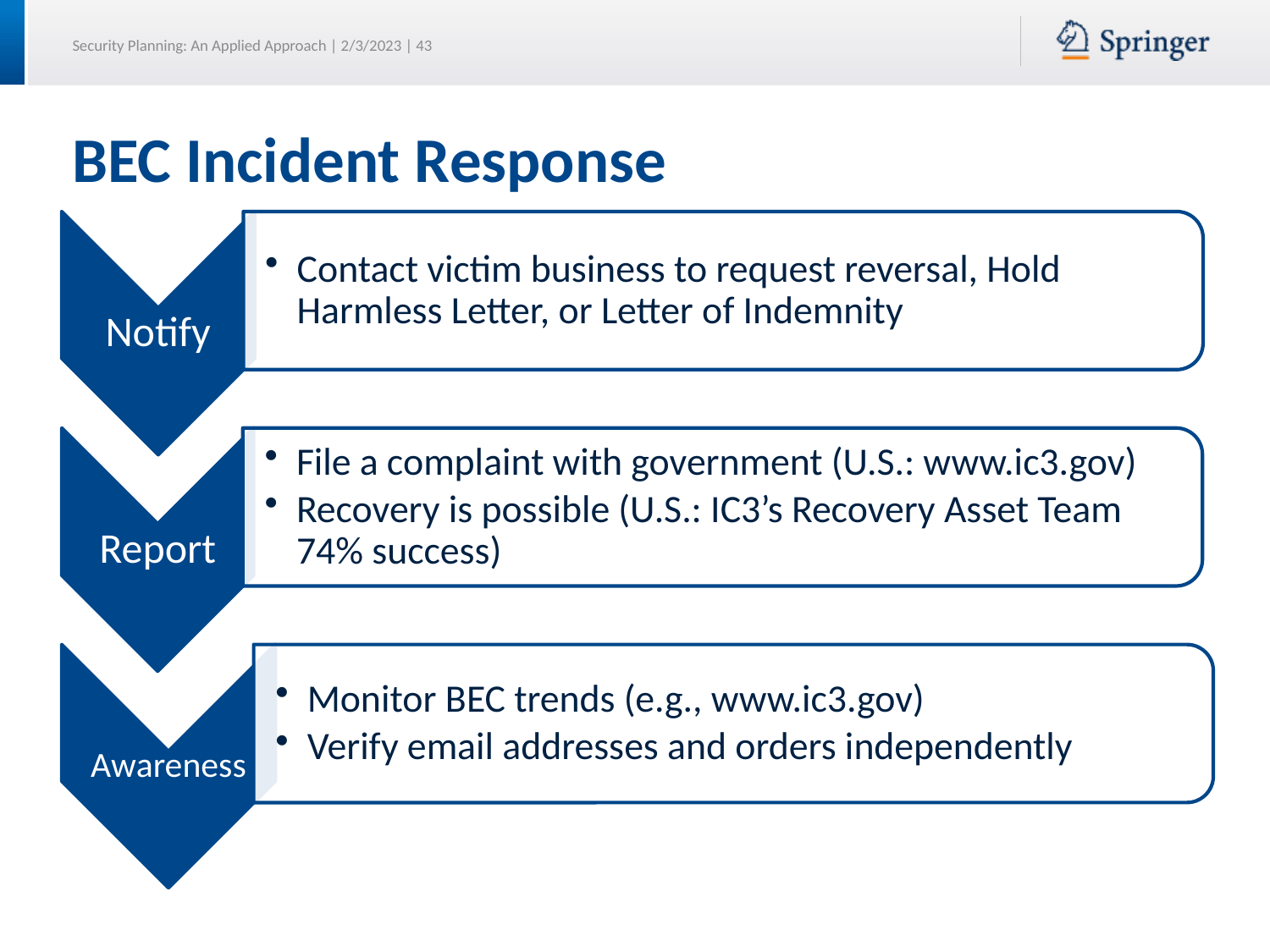

# BEC Incident Response
Notify
Contact victim business to request reversal, Hold Harmless Letter, or Letter of Indemnity
Report
File a complaint with government (U.S.: www.ic3.gov)
Recovery is possible (U.S.: IC3’s Recovery Asset Team 74% success)
Awareness
Monitor BEC trends (e.g., www.ic3.gov)
Verify email addresses and orders independently